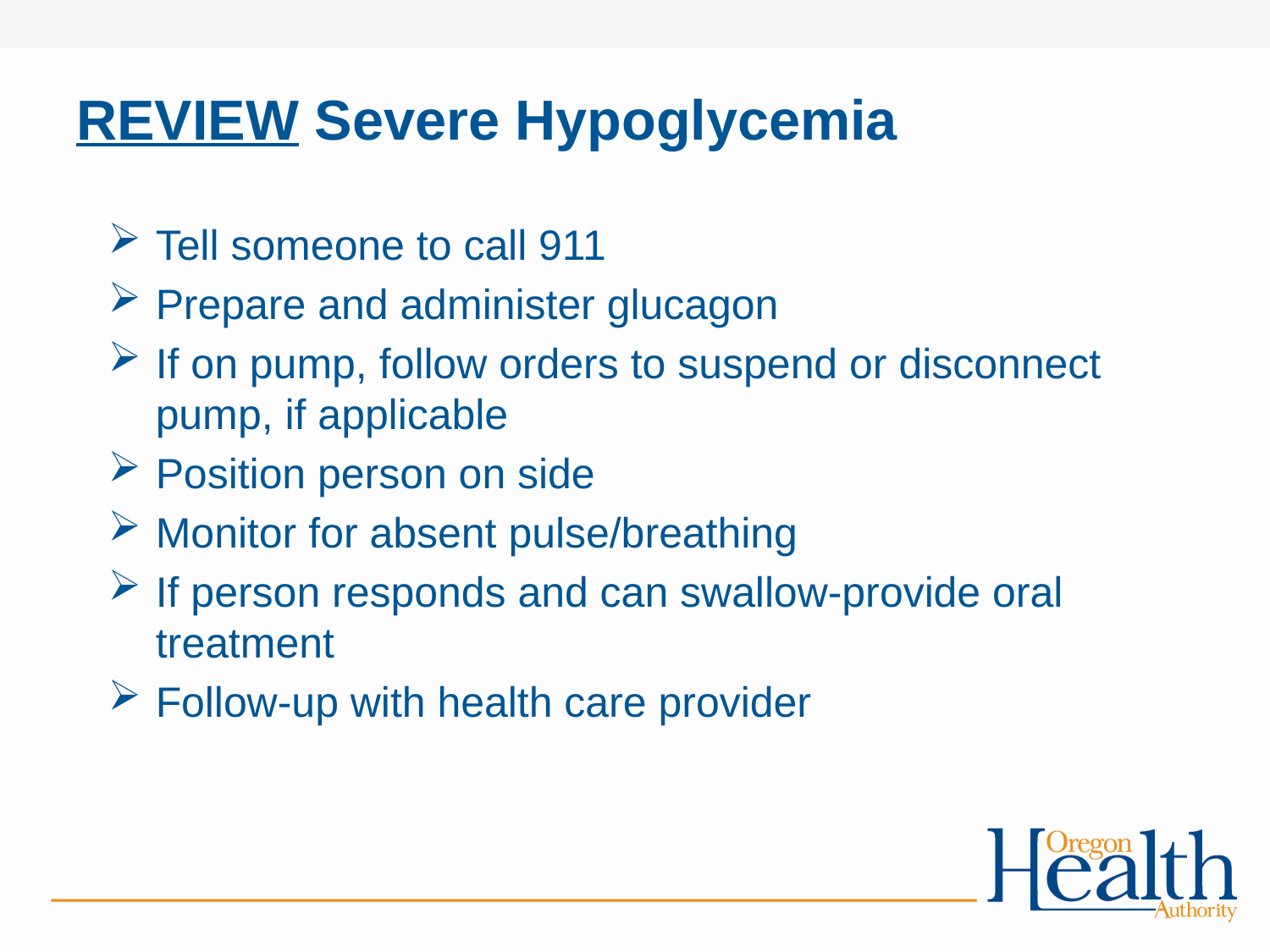

# REVIEW Severe Hypoglycemia
Tell someone to call 911
Prepare and administer glucagon
If on pump, follow orders to suspend or disconnect pump, if applicable
Position person on side
Monitor for absent pulse/breathing
If person responds and can swallow-provide oral treatment
Follow-up with health care provider